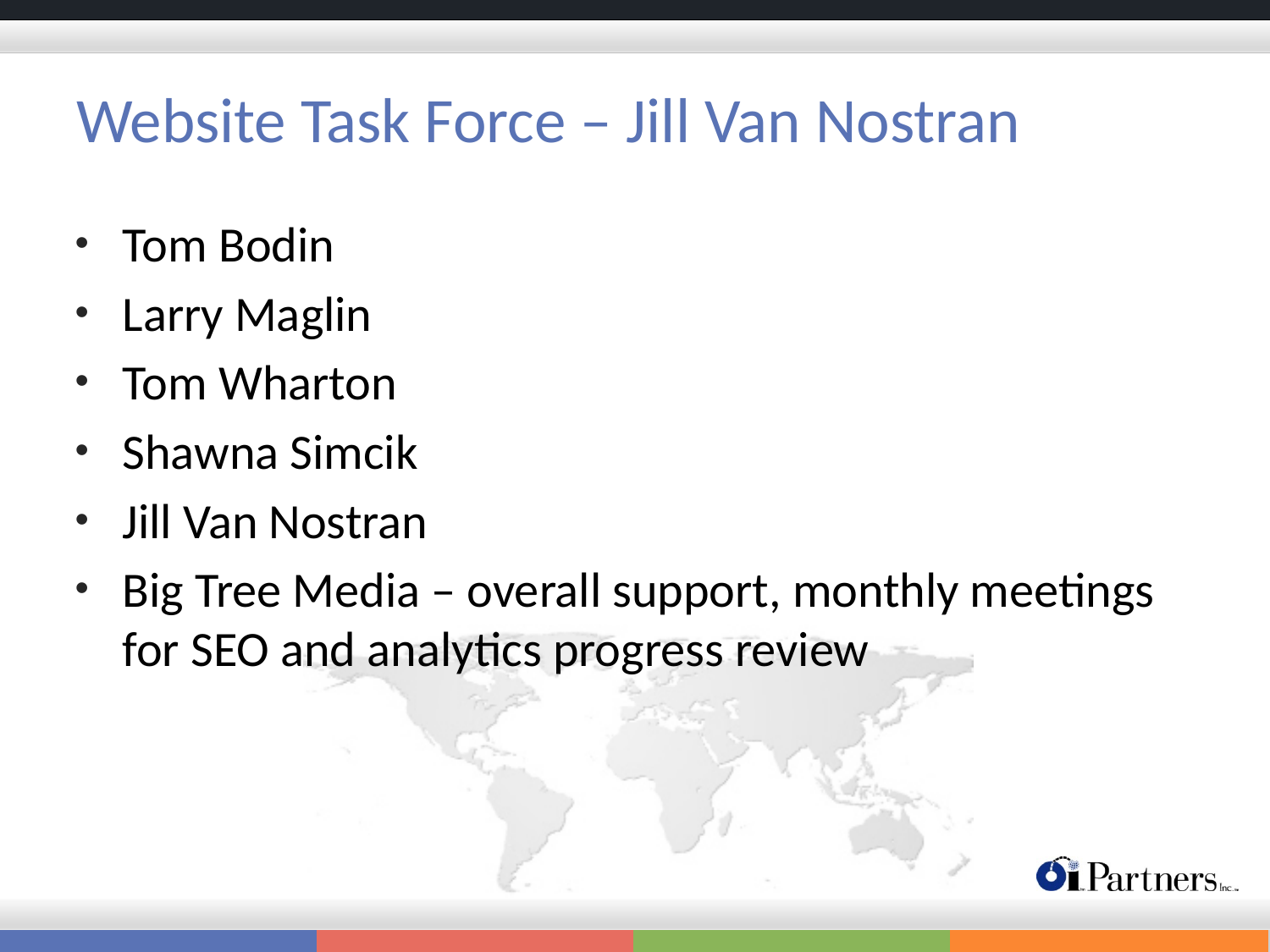

# Website Task Force – Jill Van Nostran
Tom Bodin
Larry Maglin
Tom Wharton
Shawna Simcik
Jill Van Nostran
Big Tree Media – overall support, monthly meetings for SEO and analytics progress review